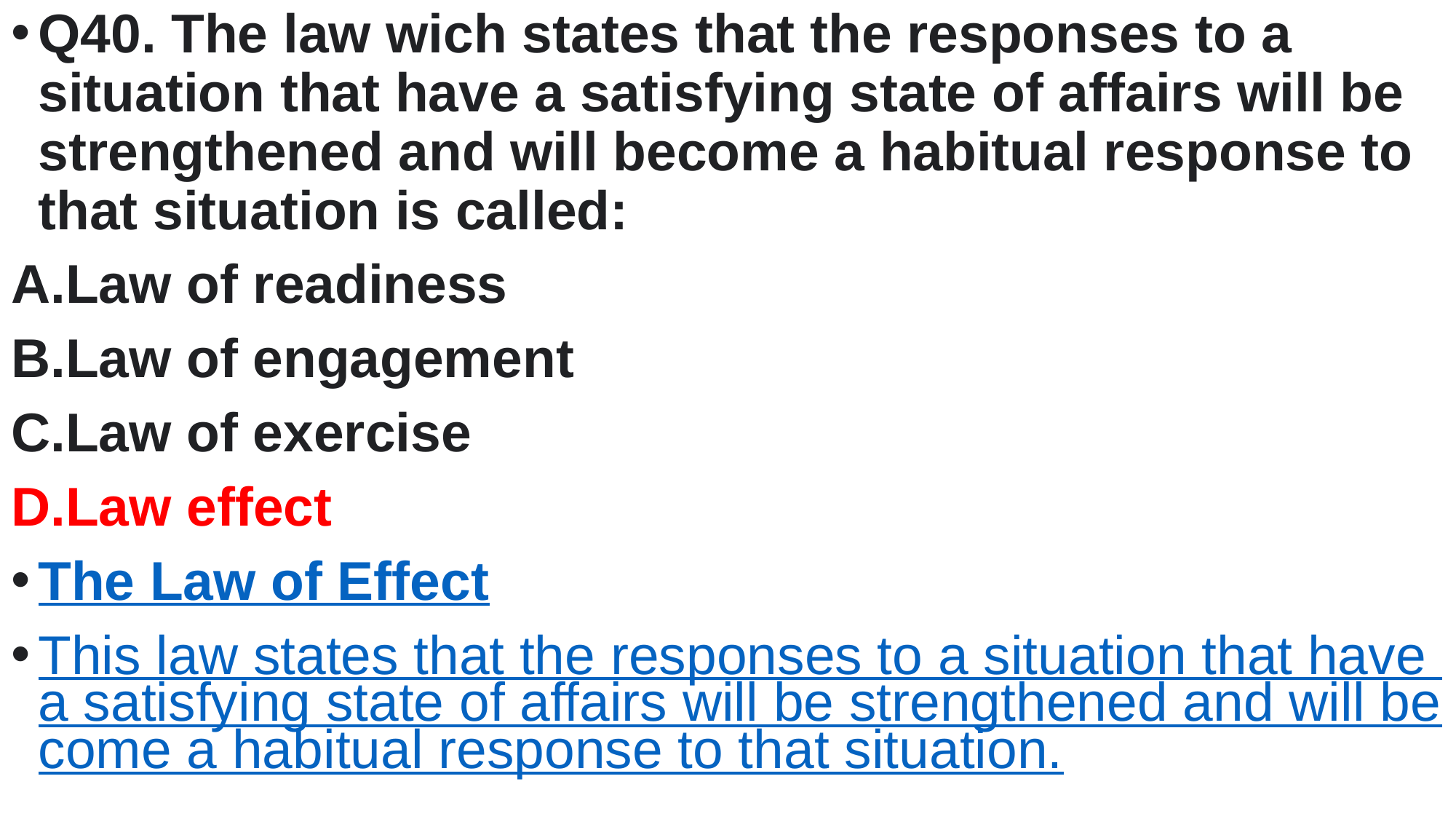

Q40. The law wich states that the responses to a situation that have a satisfying state of affairs will be strengthened and will become a habitual response to that situation is called:
Law of readiness
Law of engagement
Law of exercise
Law effect
The Law of Effect
This law states that the responses to a situation that have a satisfying state of affairs will be strengthened and will become a habitual response to that situation.